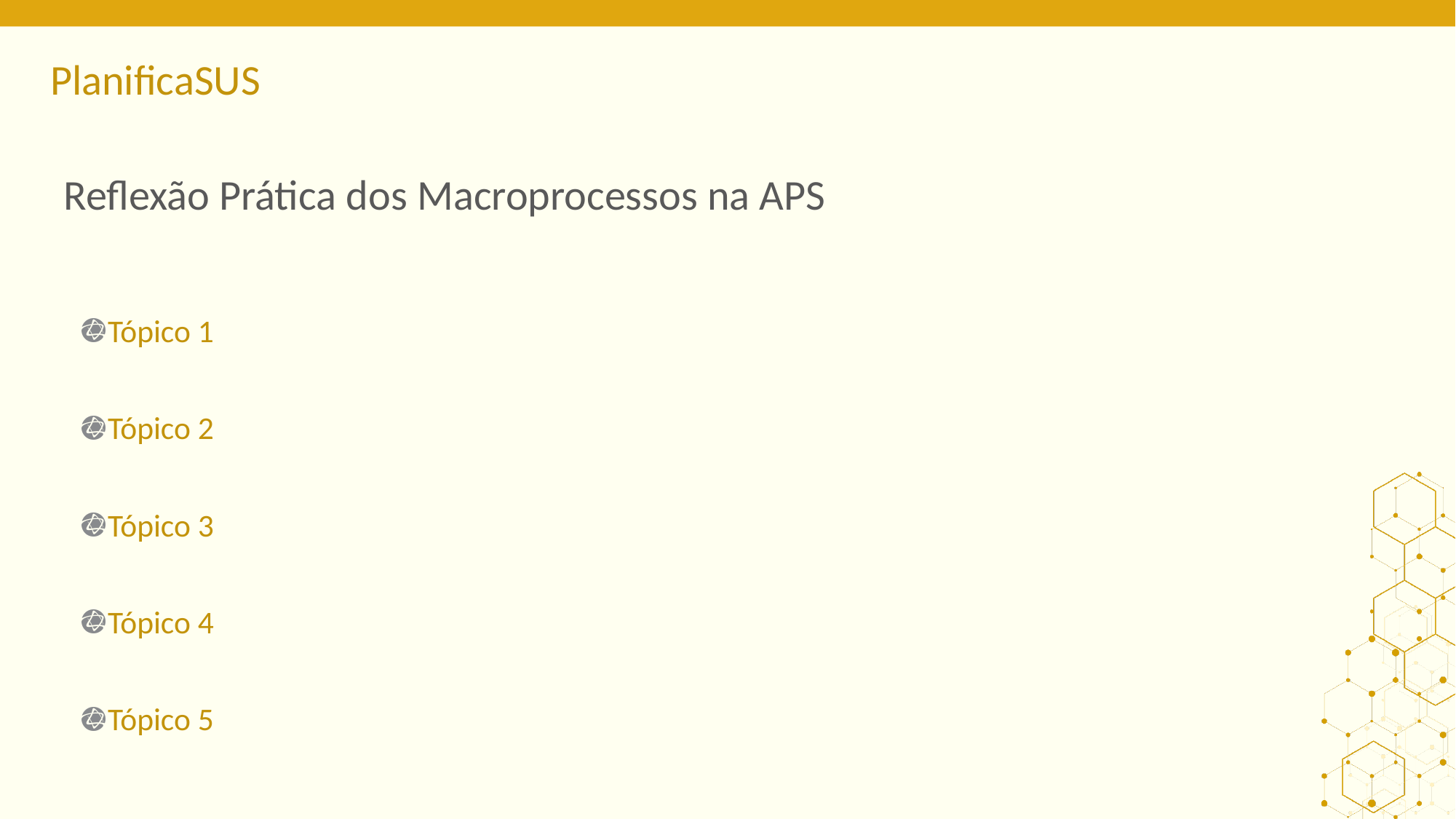

ORIENTAÇÕES:

Slide corpo TUTORIA
Slide em branco para customização
Para o preenchimento do instrumento, você pode optar por todos preencherem juntos ou pela divisão em pequenos grupos em que cada um se responsabilize por uma parte e, ao final, compartilhe com os colegas, validando o instrumento coletivamente. Atenção ao tempo para essa atividade.

# Reflexão Prática dos Macroprocessos na APS

Tópico 1

Tópico 2

Tópico 3

Tópico 4

Tópico 5